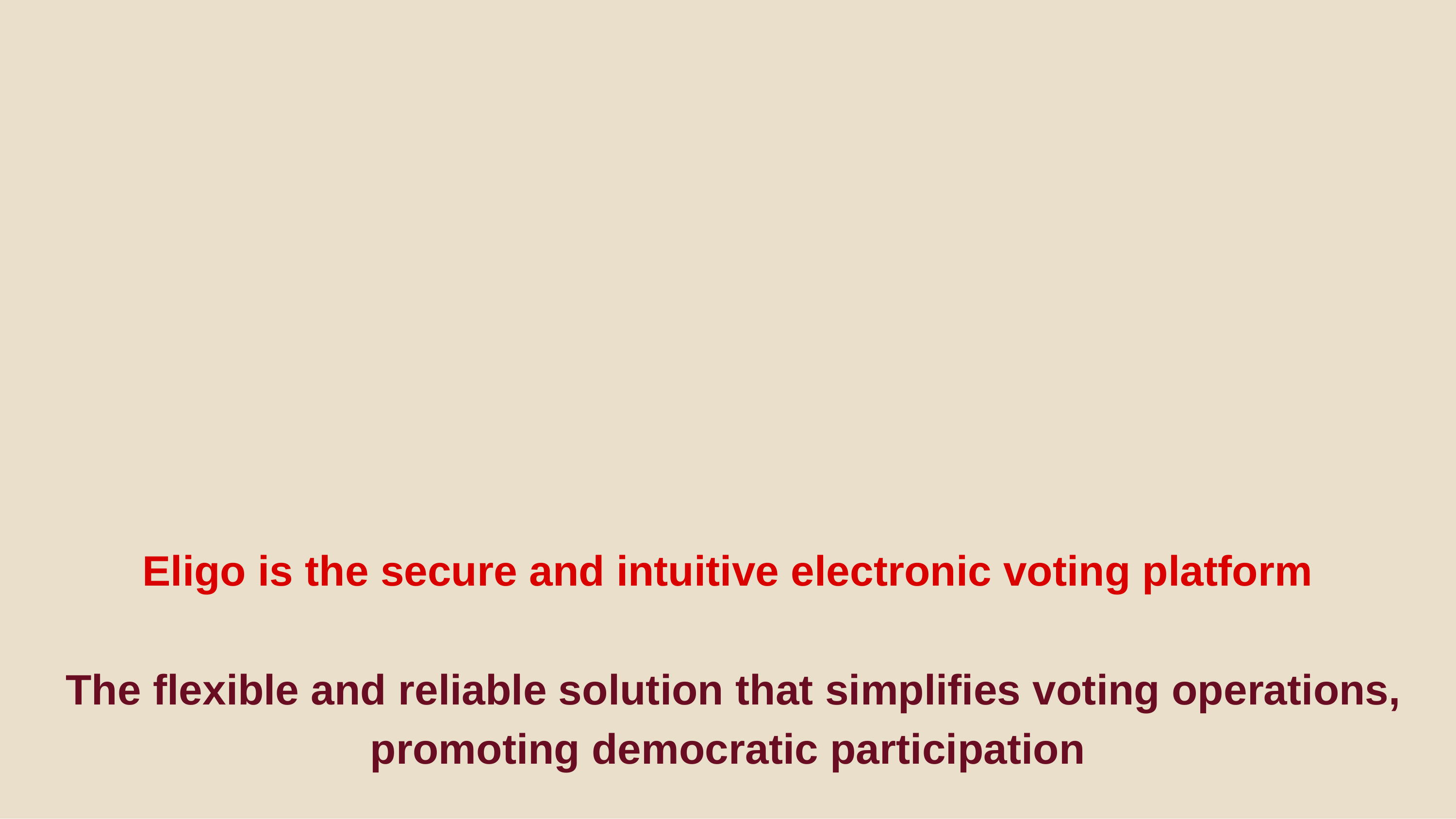

Eligo is the secure and intuitive electronic voting platform

 The flexible and reliable solution that simplifies voting operations, promoting democratic participation